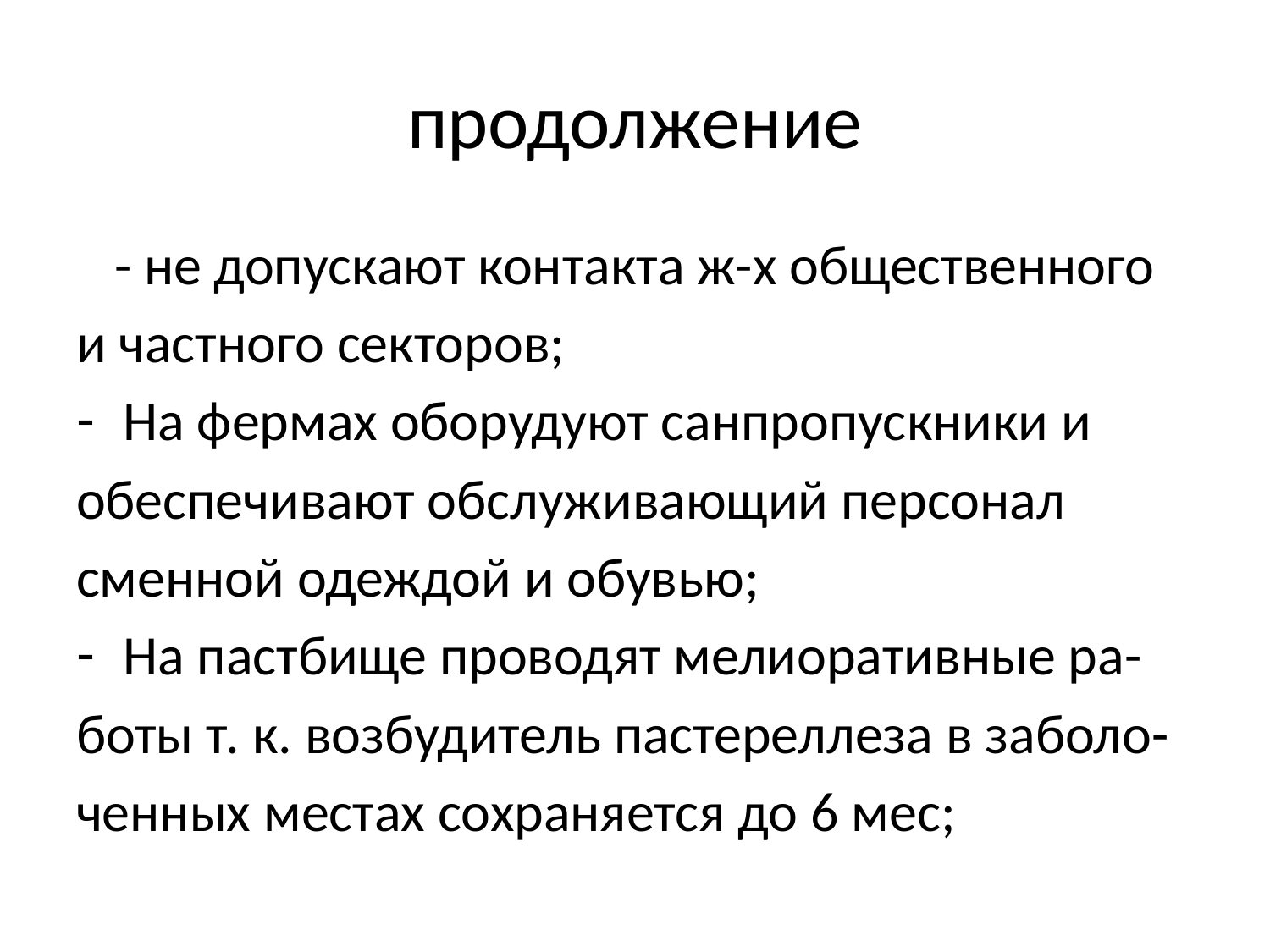

# продолжение
   - не допускают контакта ж-х общественного
и частного секторов;
На фермах оборудуют санпропускники и
обеспечивают обслуживающий персонал
сменной одеждой и обувью;
На пастбище проводят мелиоративные ра-
боты т. к. возбудитель пастереллеза в заболо-
ченных местах сохраняется до 6 мес;